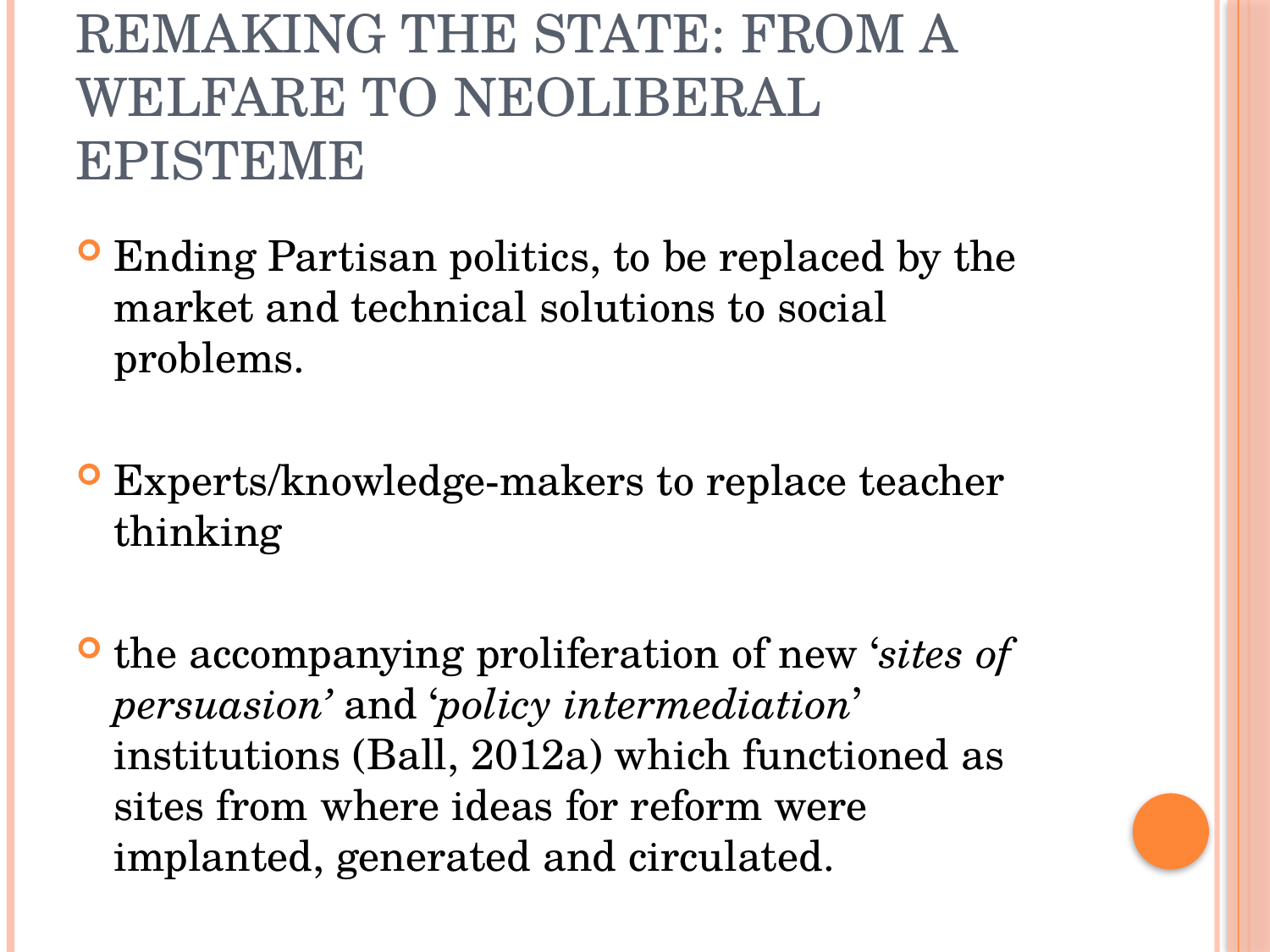

# Remaking the state: From a welfare to neoliberal episteme
Ending Partisan politics, to be replaced by the market and technical solutions to social problems.

Experts/knowledge-makers to replace teacher thinking

the accompanying proliferation of new ‘sites of persuasion’ and ‘policy intermediation’ institutions (Ball, 2012a) which functioned as sites from where ideas for reform were implanted, generated and circulated.